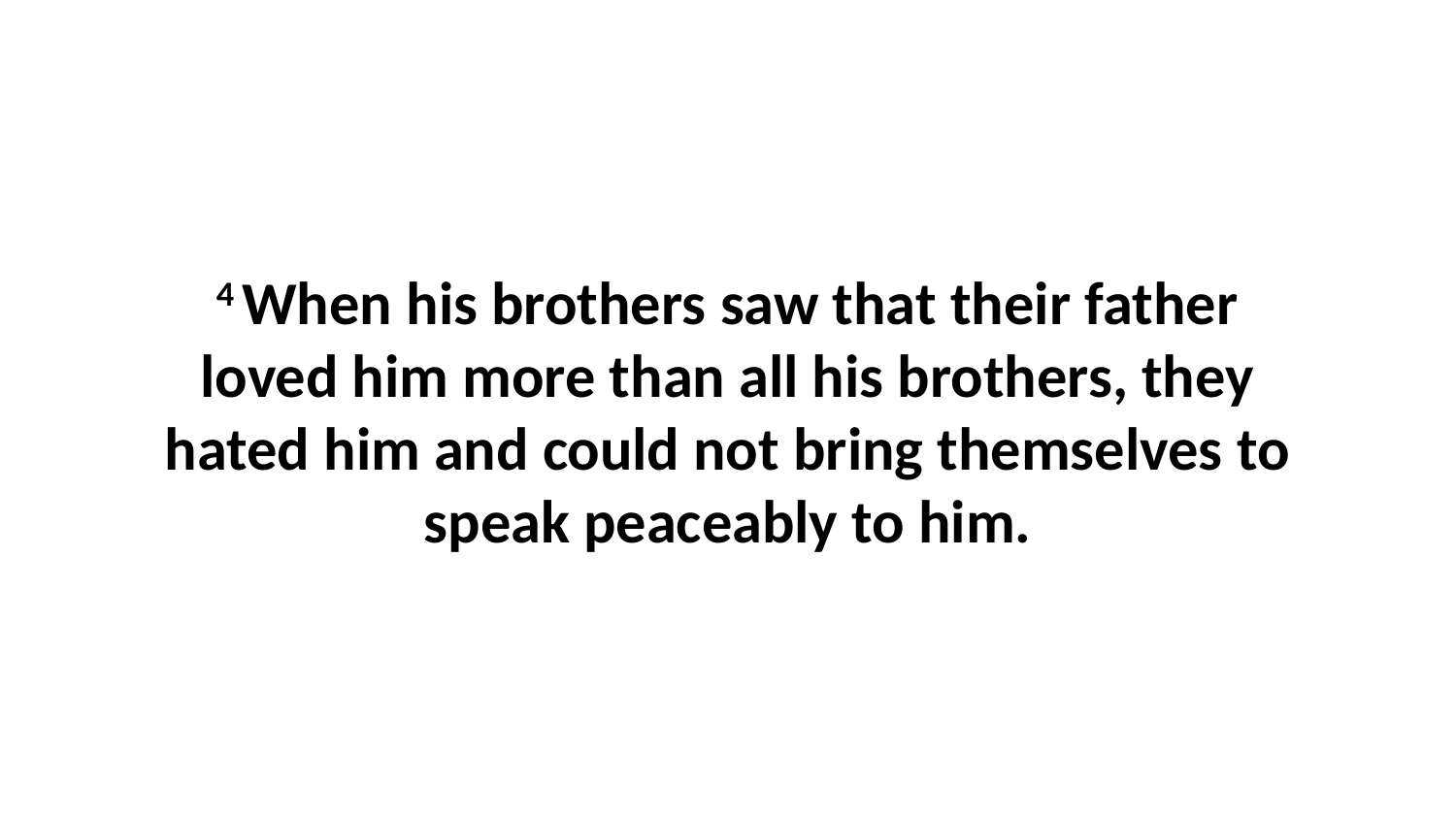

4 When his brothers saw that their father loved him more than all his brothers, they hated him and could not bring themselves to speak peaceably to him.